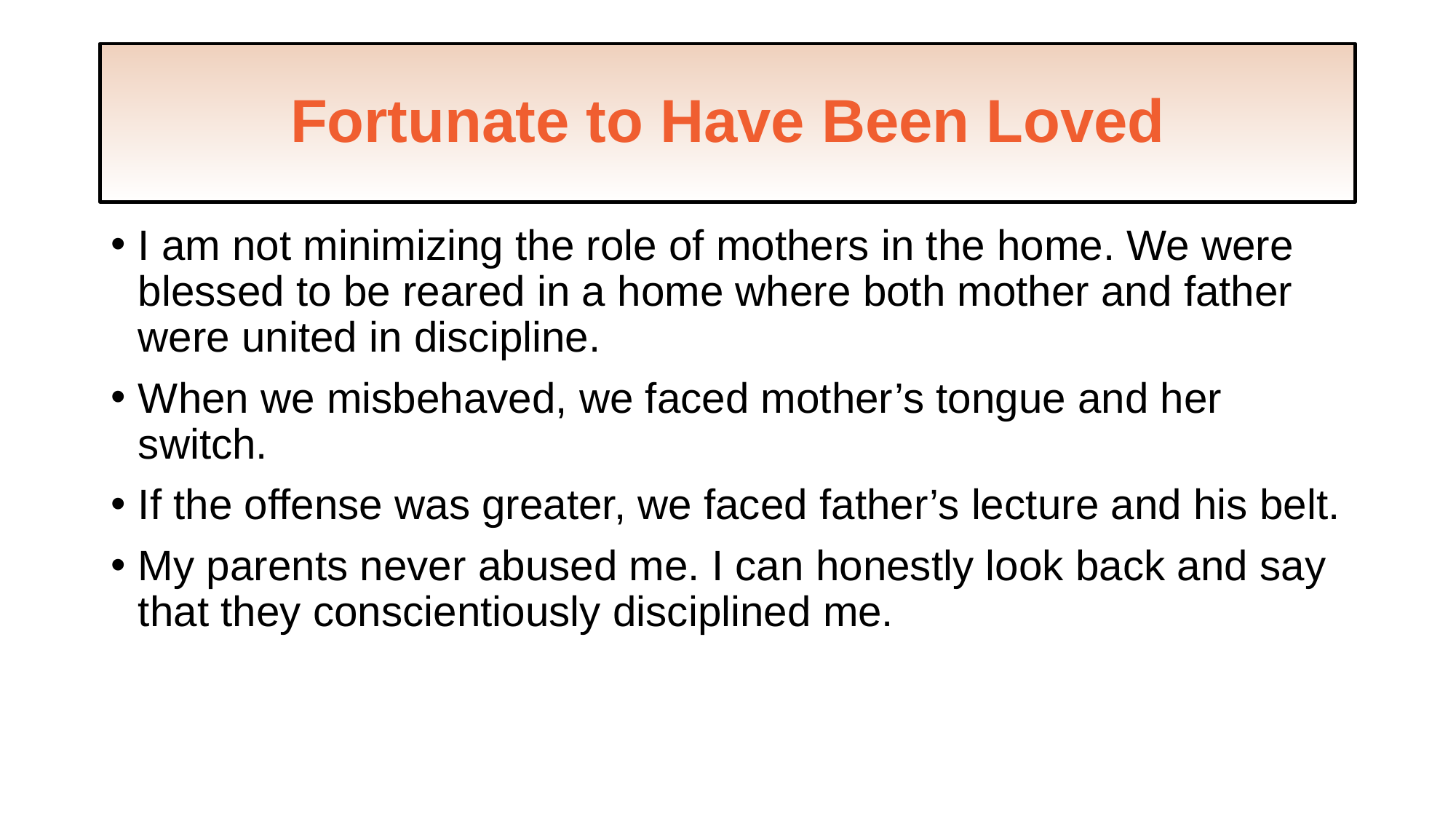

# Fortunate to Have Been Loved
I am not minimizing the role of mothers in the home. We were blessed to be reared in a home where both mother and father were united in discipline.
When we misbehaved, we faced mother’s tongue and her switch.
If the offense was greater, we faced father’s lecture and his belt.
My parents never abused me. I can honestly look back and say that they conscientiously disciplined me.